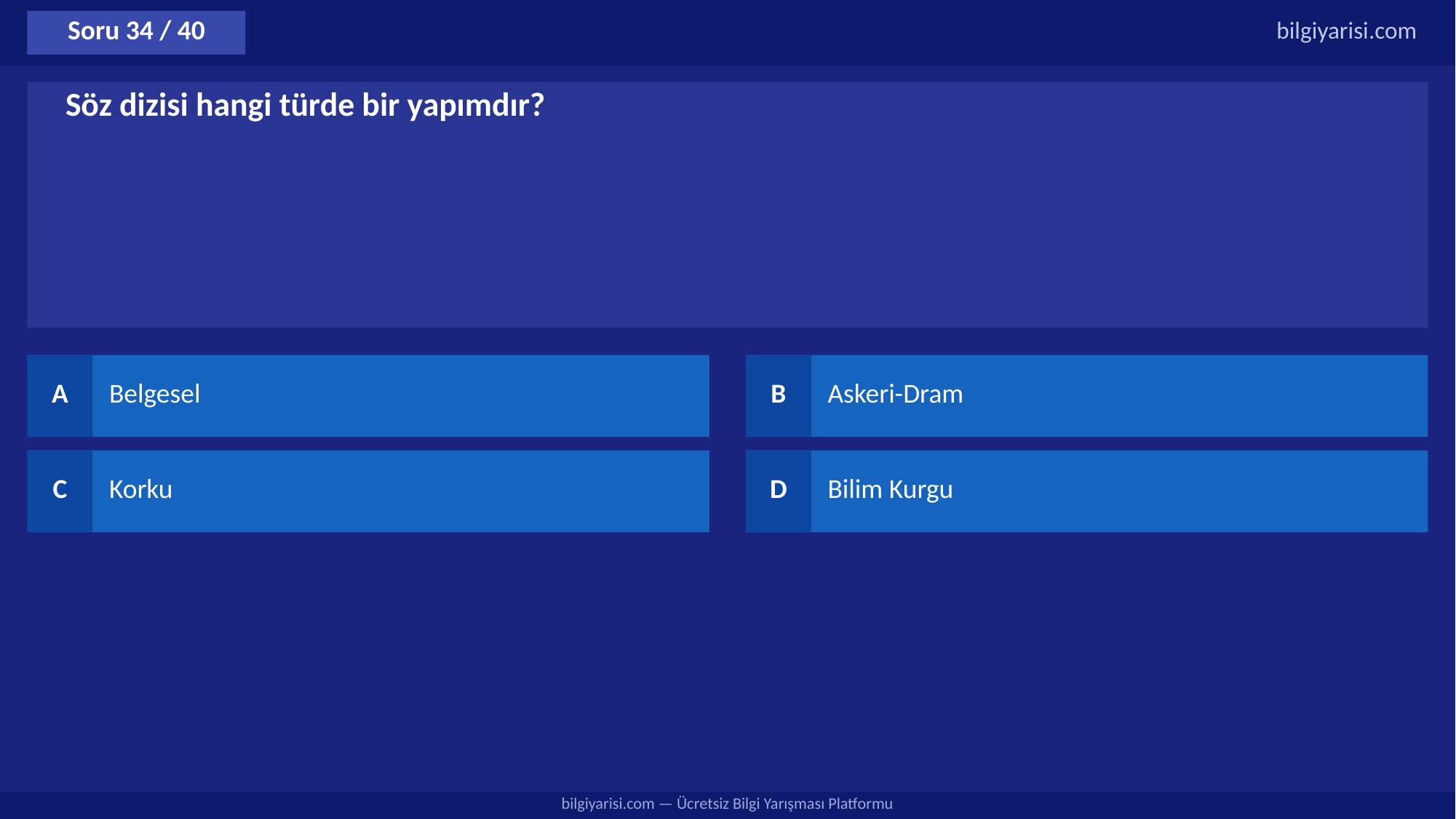

Soru 34 / 40
bilgiyarisi.com

Söz dizisi hangi türde bir yapımdır?

A
Belgesel

B
Askeri-Dram

C
Korku

D
Bilim Kurgu
bilgiyarisi.com — Ücretsiz Bilgi Yarışması Platformu